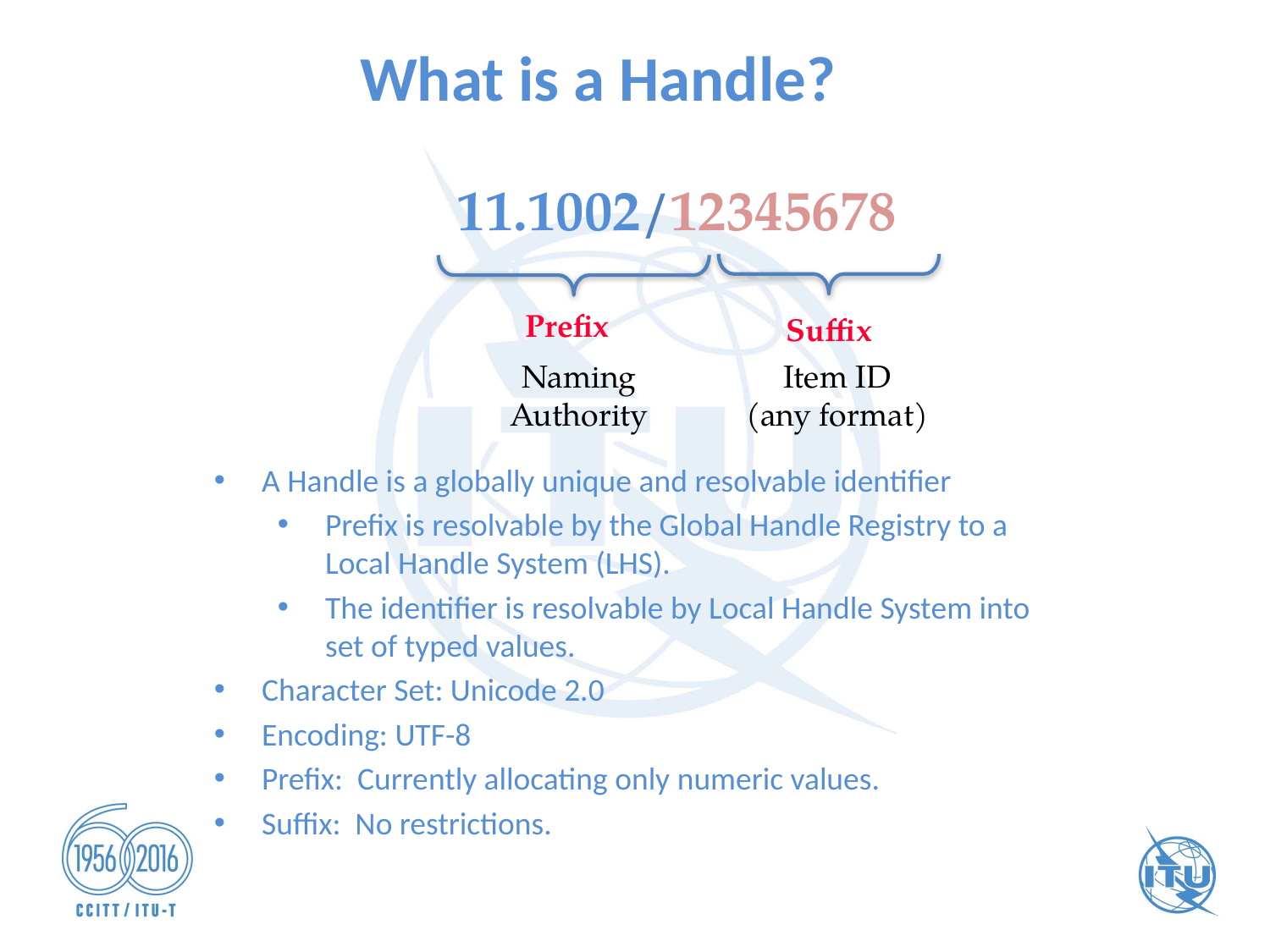

What is a Handle?
11.1002/12345678

Suffix

Prefix
Naming Authority
Item ID
(any format)
A Handle is a globally unique and resolvable identifier
Prefix is resolvable by the Global Handle Registry to a Local Handle System (LHS).
The identifier is resolvable by Local Handle System into set of typed values.
Character Set: Unicode 2.0
Encoding: UTF-8
Prefix:  Currently allocating only numeric values.
Suffix:  No restrictions.